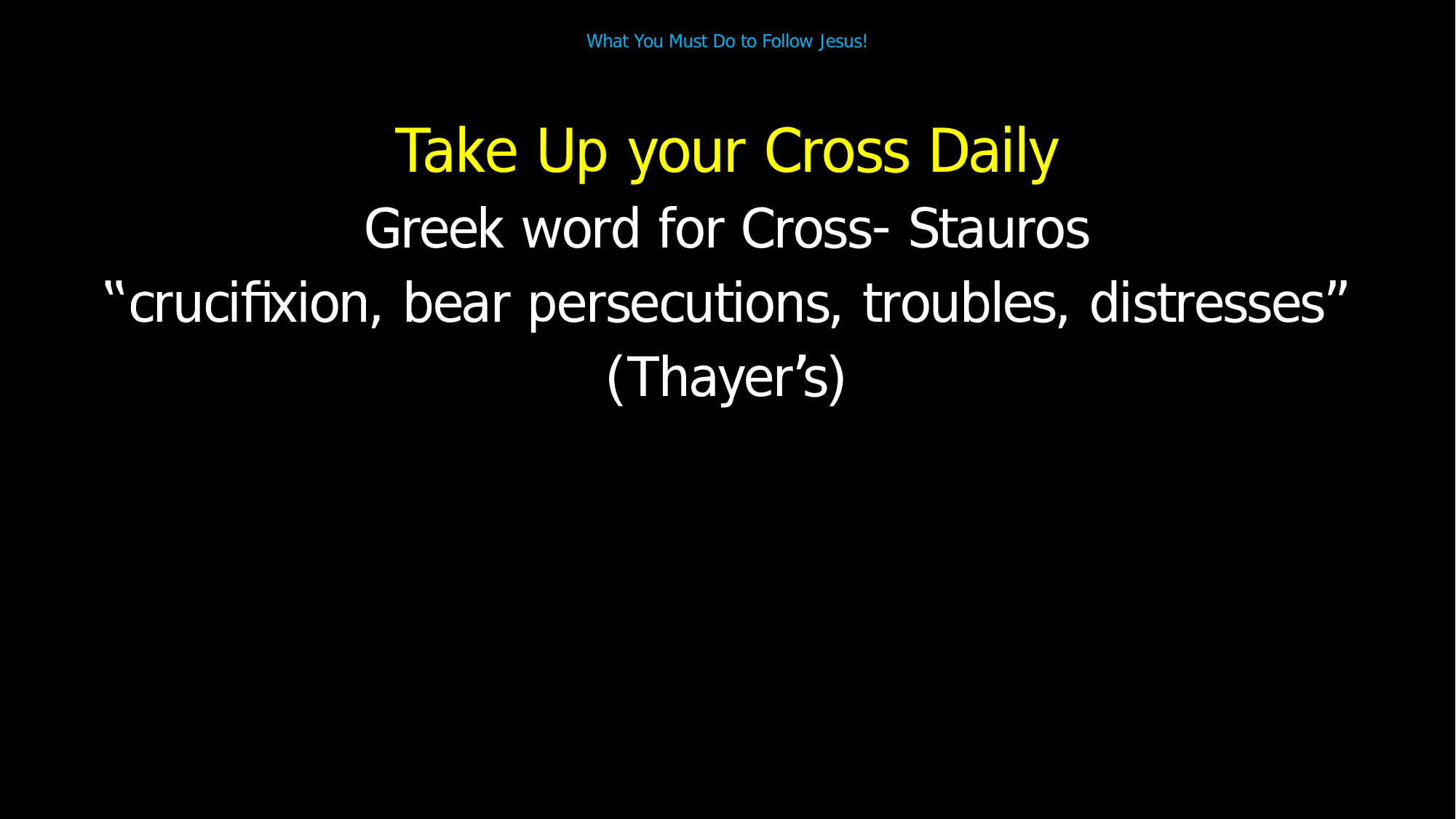

# What You Must Do to Follow Jesus!
Take Up your Cross Daily
Greek word for Cross- Stauros
“crucifixion, bear persecutions, troubles, distresses”
(Thayer’s)